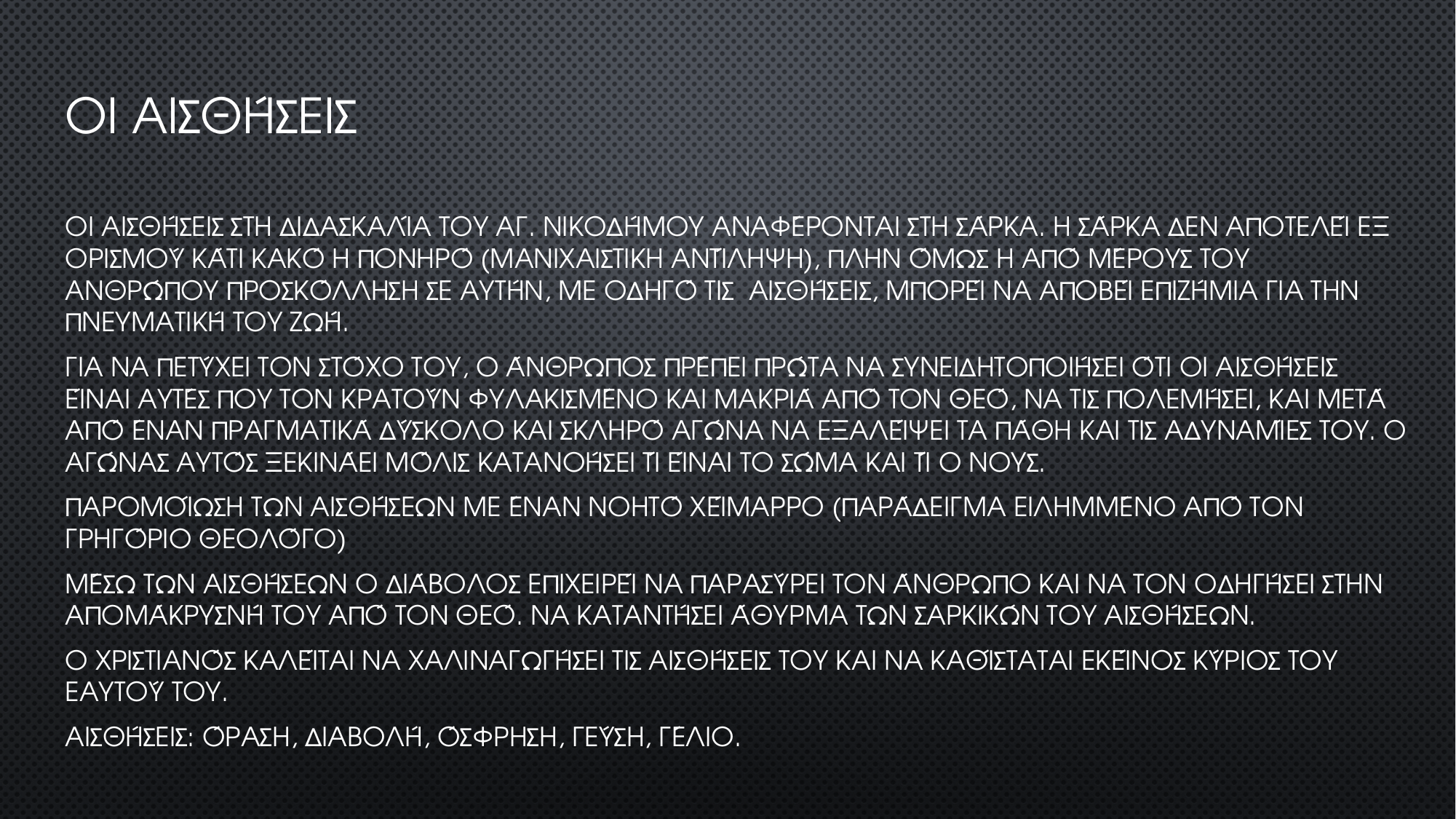

# Οι Αισθήσεισ
Οι Αισθήσεις στη διδασκαλία του Αγ. Νικοδήμου αναφέρονται στη σάρκα. Η σάρκα δεν αποτελεί εξ ορισμού κάτι κακό η πονηρό (μανιχαιστικη αντίληψη), πλην όμως η από μέρους του ανθρώπου προσκόλληση σε αυτήν, με οδηγό τις  αισθήσεις, μπορεί να αποβεί επιζήμια για την πνευματική του ζωή.
Για να πετύχει τον στόχο του, ο άνθρωπος πρέπει πρώτα να συνειδητοποιήσει ότι οι αισθήσεις είναι αυτές που τον κρατούν φυλακισμένο και μακριά από τον Θεό, να τις πολεμήσει, και μετά από έναν πραγματικά δύσκολο και σκληρό αγώνα να εξαλείψει τα πάθη και τις αδυναμίες του. Ο αγώνας αυτός ξεκινάει μόλις κατανοήσει τί είναι το σώμα και τί ο νους.
Παρομοίωση των αισθήσεων με έναν νοητό χείμαρρο (παράδειγμα ειλημμένο από τον Γρηγόριο Θεολόγο)
Μέσω των αισθήσεων ο διάβολος επιχειρεί να παρασύρει τον άνθρωπο και να τον οδηγήσει στην απομάκρυσνή του από τον θεό. Να καταντήσει άθυρμα των σαρκικών του αισθήσεων.
Ο Χριστιανός καλείται να χαλιναγωγήσει τις αισθήσεις του και να καθίσταται εκείνος κύριος του εαυτού του.
Αισθήσεις: όραση, διαβολή, όσφρηση, γεύση, γέλιο.